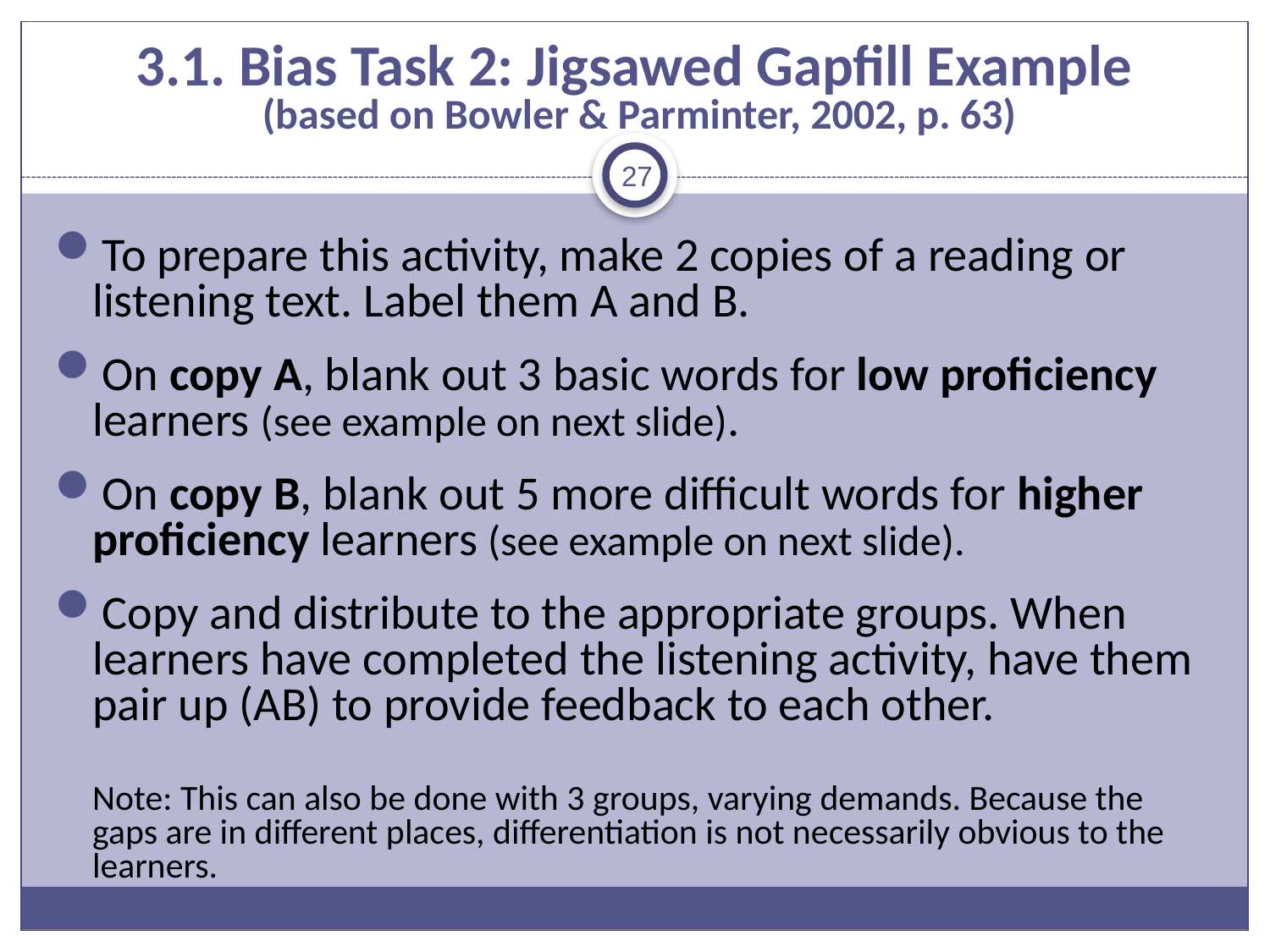

# 3.1. Bias Task 2: Jigsawed Gapfill Example (based on Bowler & Parminter, 2002, p. 63)
27
To prepare this activity, make 2 copies of a reading or listening text. Label them A and B.
On copy A, blank out 3 basic words for low proficiency learners (see example on next slide).
On copy B, blank out 5 more difficult words for higher proficiency learners (see example on next slide).
Copy and distribute to the appropriate groups. When learners have completed the listening activity, have them pair up (AB) to provide feedback to each other.
	Note: This can also be done with 3 groups, varying demands. Because the gaps are in different places, differentiation is not necessarily obvious to the learners.